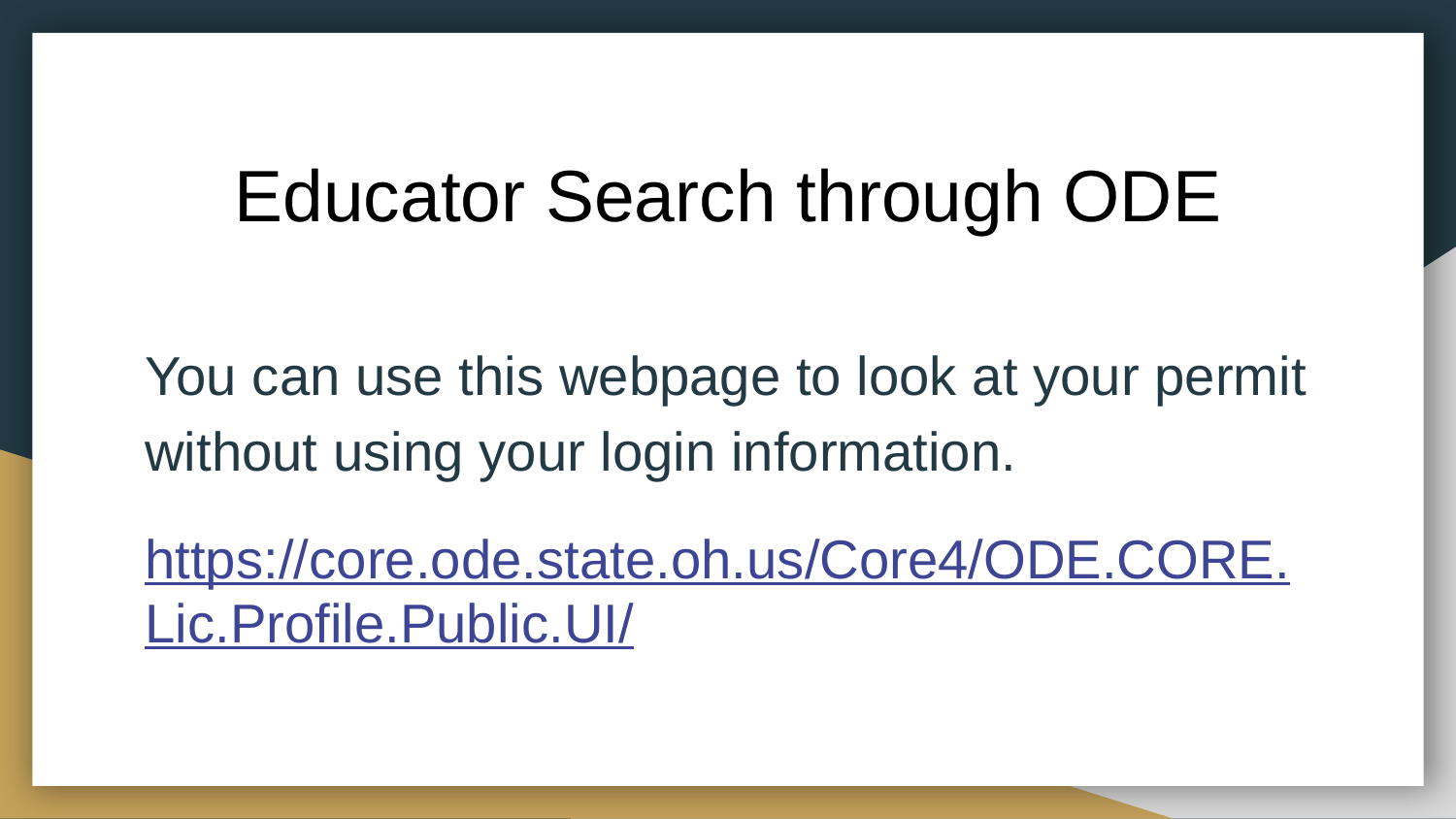

# Educator Search through ODE
You can use this webpage to look at your permit without using your login information.
https://core.ode.state.oh.us/Core4/ODE.CORE.Lic.Profile.Public.UI/